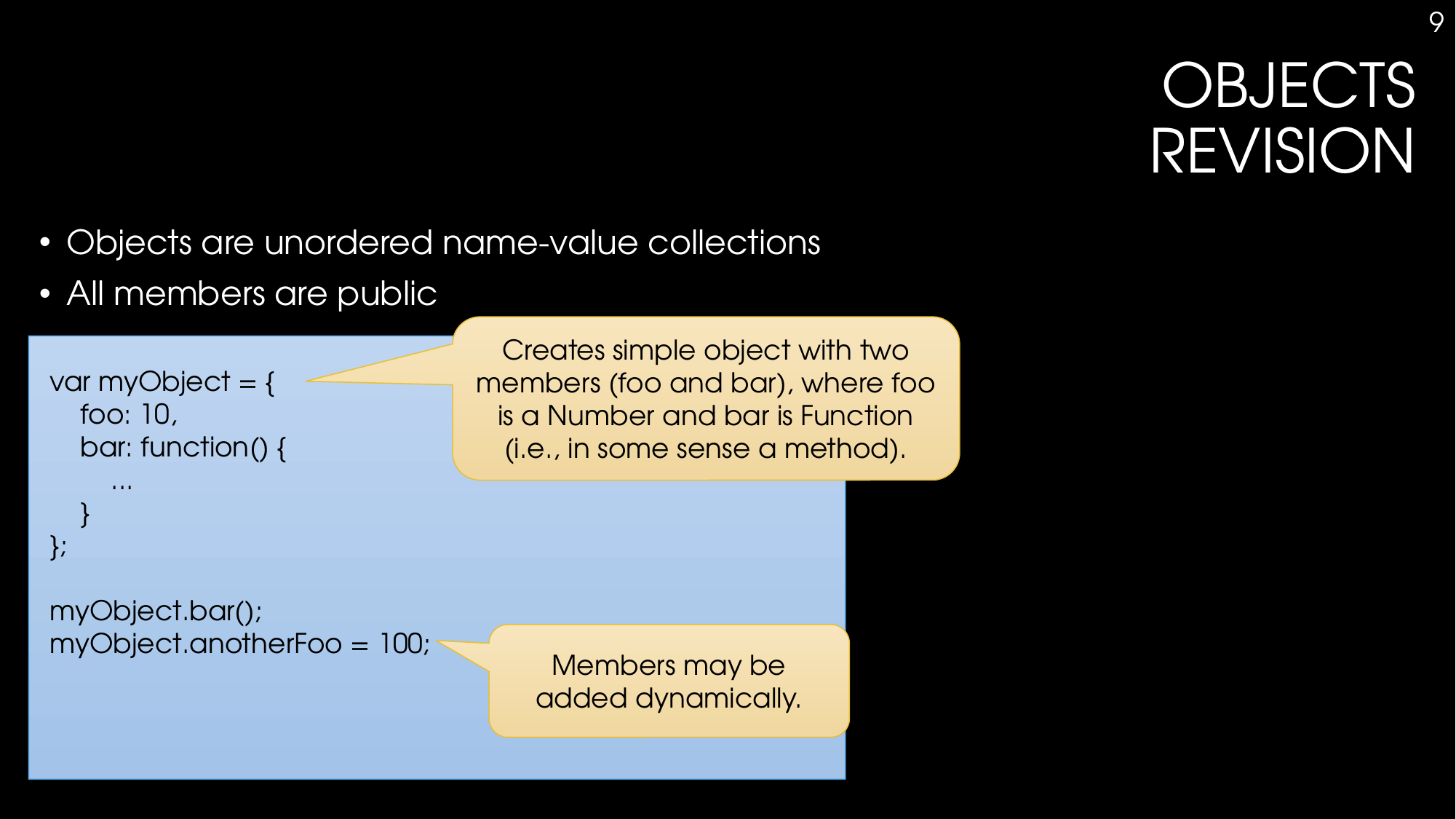

9
# Objects Revision
Objects are unordered name-value collections
All members are public

Creates simple object with two members (foo and bar), where foo is a Number and bar is Function (i.e., in some sense a method).
var myObject = {
    foo: 10,
    bar: function() {
        ...
    }
};

myObject.bar();
myObject.anotherFoo = 100;

Members may be added dynamically.